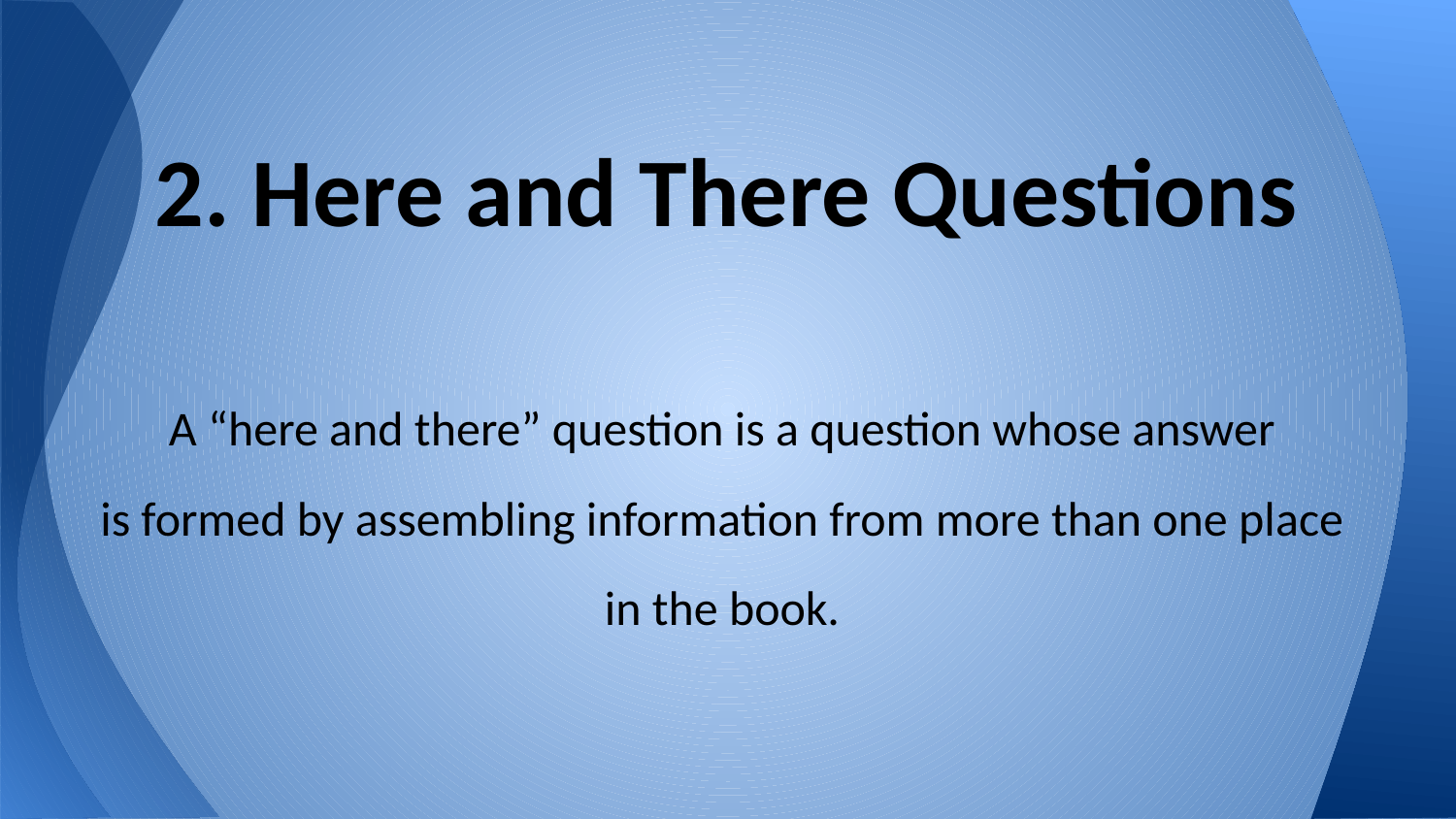

# 2. Here and There Questions

A “here and there” question is a question whose answer
is formed by assembling information from more than one place
in the book.